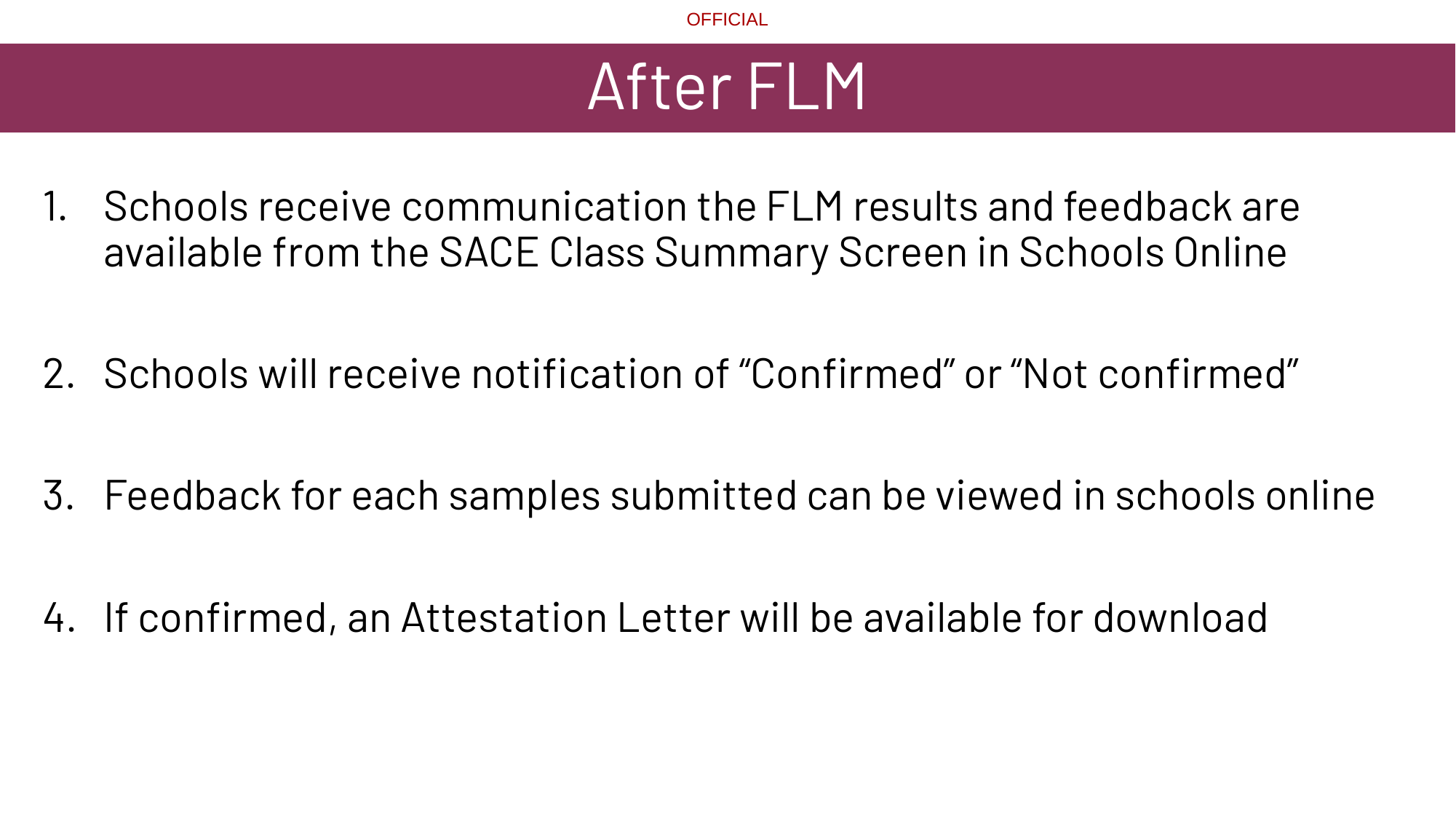

# After FLM
Schools receive communication the FLM results and feedback are available from the SACE Class Summary Screen in Schools Online

Schools will receive notification of “Confirmed” or “Not confirmed”

Feedback for each samples submitted can be viewed in schools online

If confirmed, an Attestation Letter will be available for download